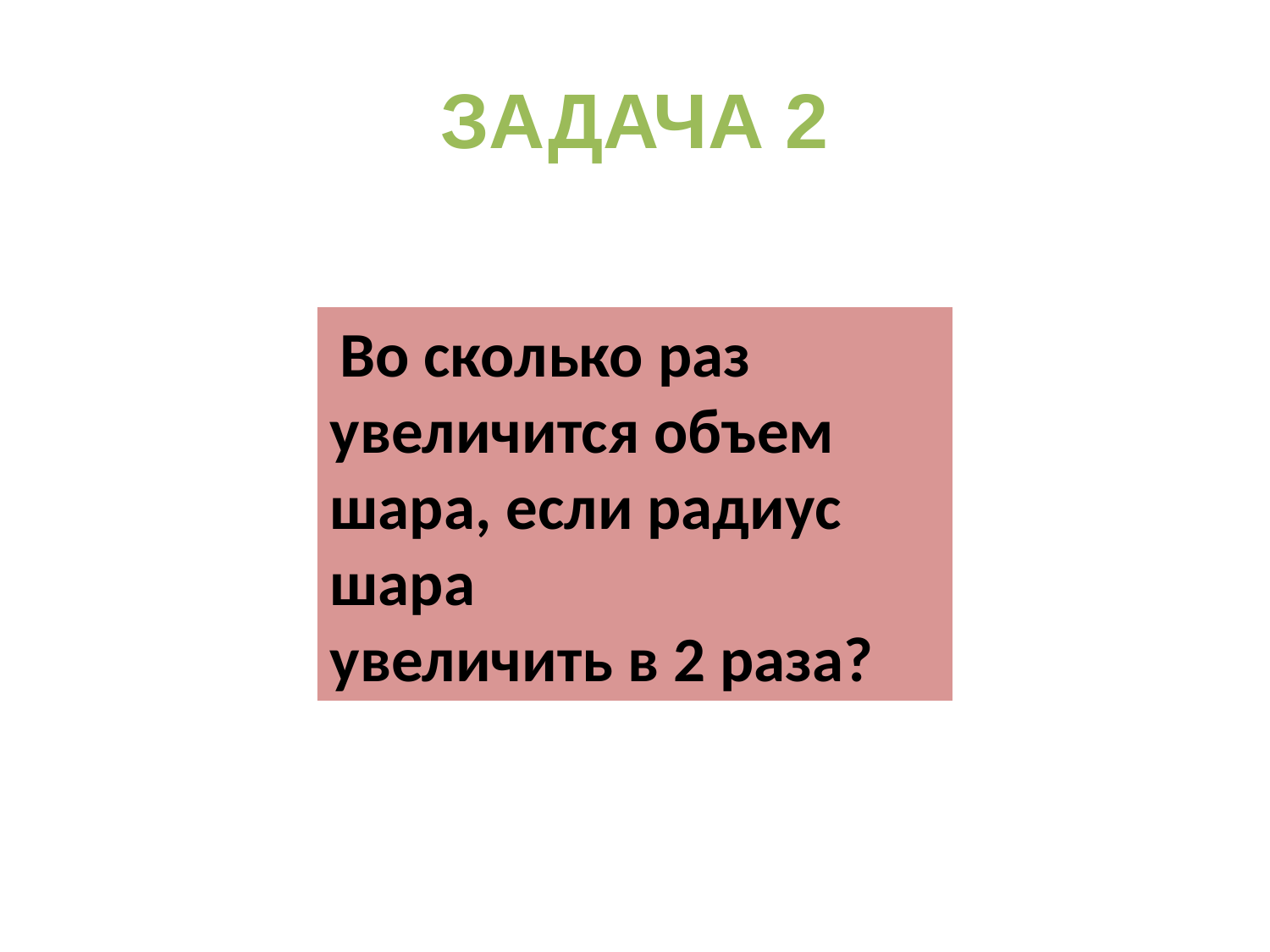

# ЗАДАЧА 2

 Во сколько раз увеличится объем  шара, если радиус шара
увеличить в 2 раза?